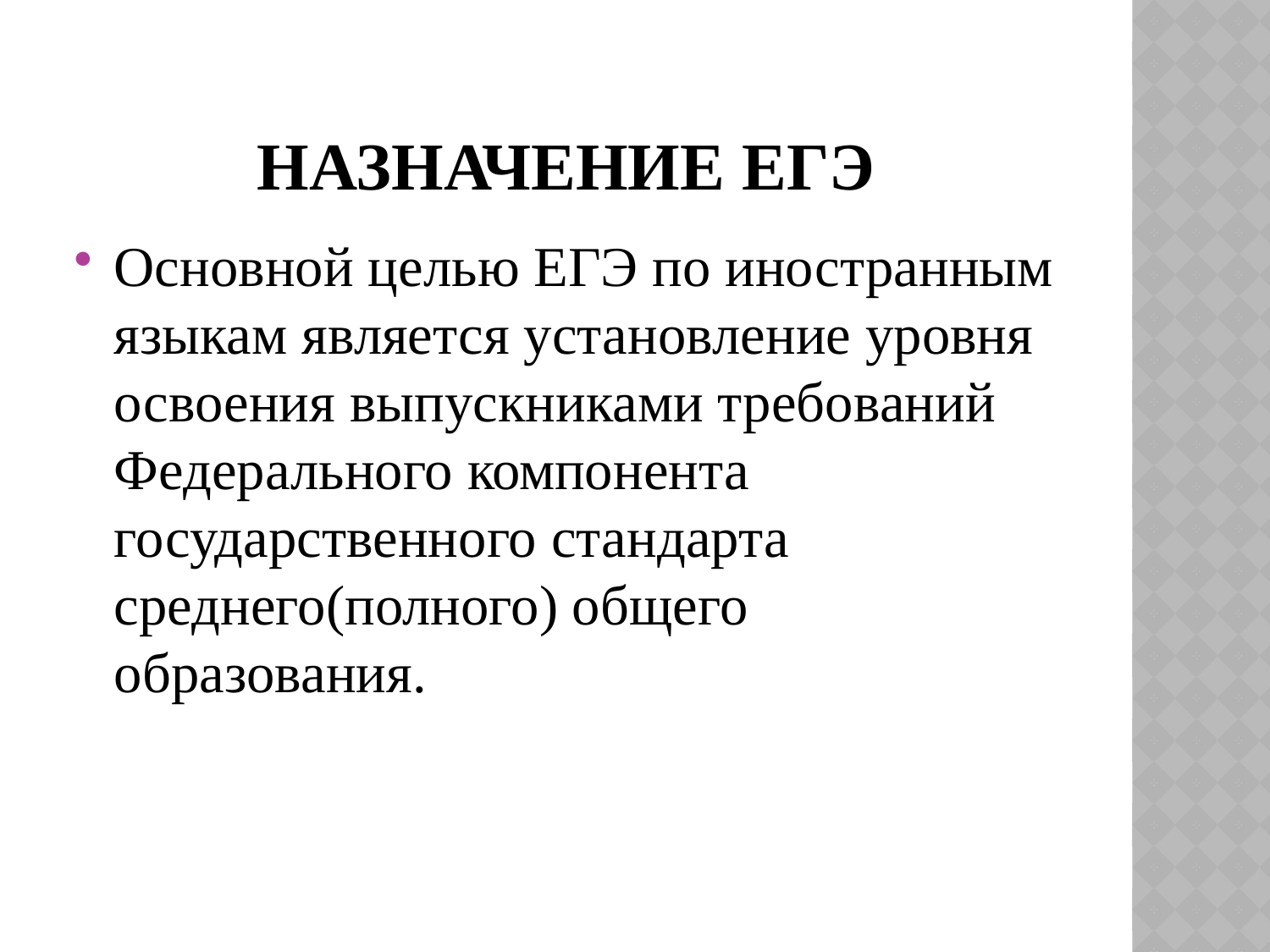

# Назначение ЕГЭ
Основной целью ЕГЭ по иностранным языкам является установление уровня освоения выпускниками требований Федерального компонента государственного стандарта среднего(полного) общего образования.